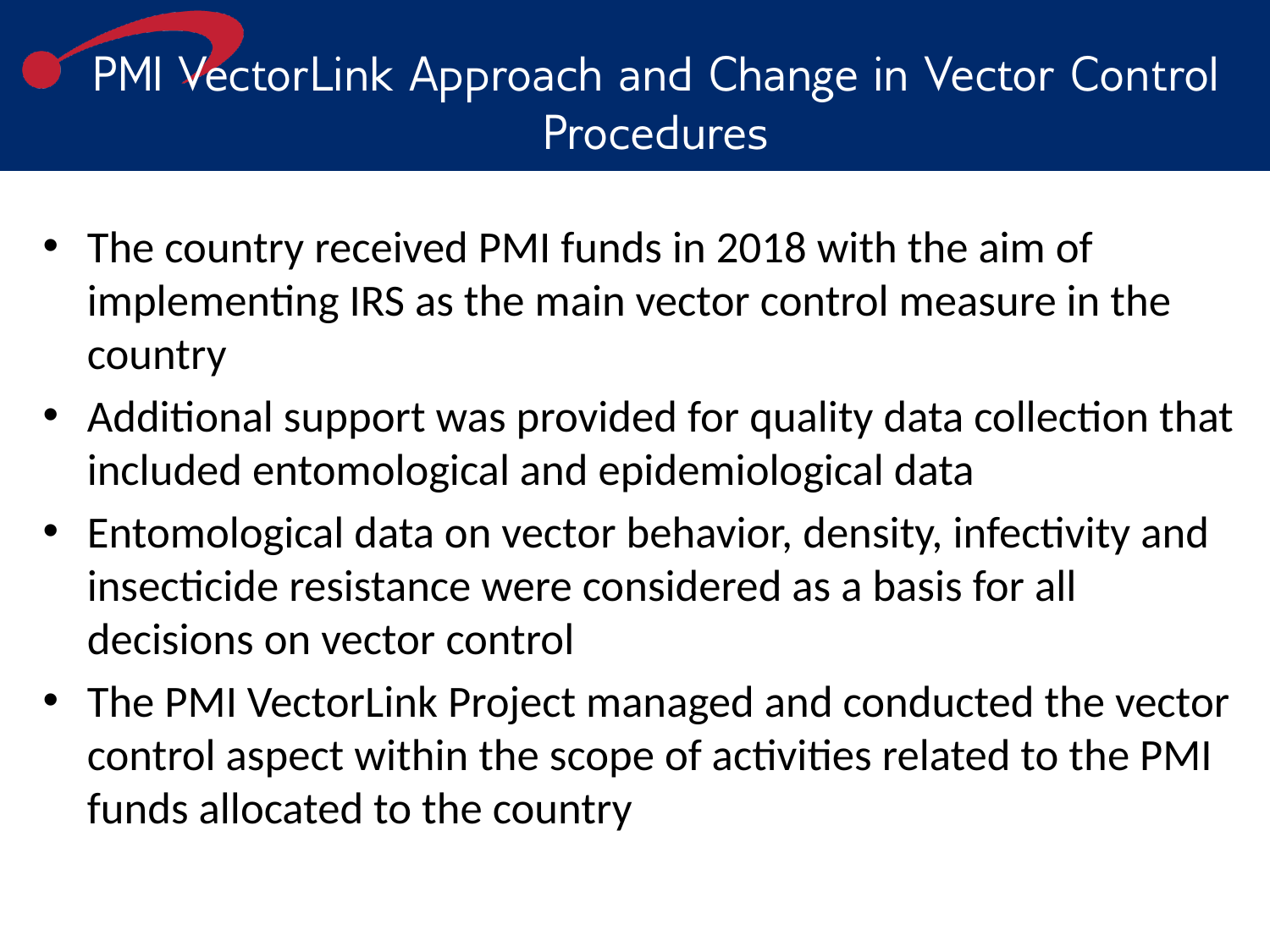

# PMI VectorLink Approach and Change in Vector Control Procedures
The country received PMI funds in 2018 with the aim of implementing IRS as the main vector control measure in the country
Additional support was provided for quality data collection that included entomological and epidemiological data
Entomological data on vector behavior, density, infectivity and insecticide resistance were considered as a basis for all decisions on vector control
The PMI VectorLink Project managed and conducted the vector control aspect within the scope of activities related to the PMI funds allocated to the country